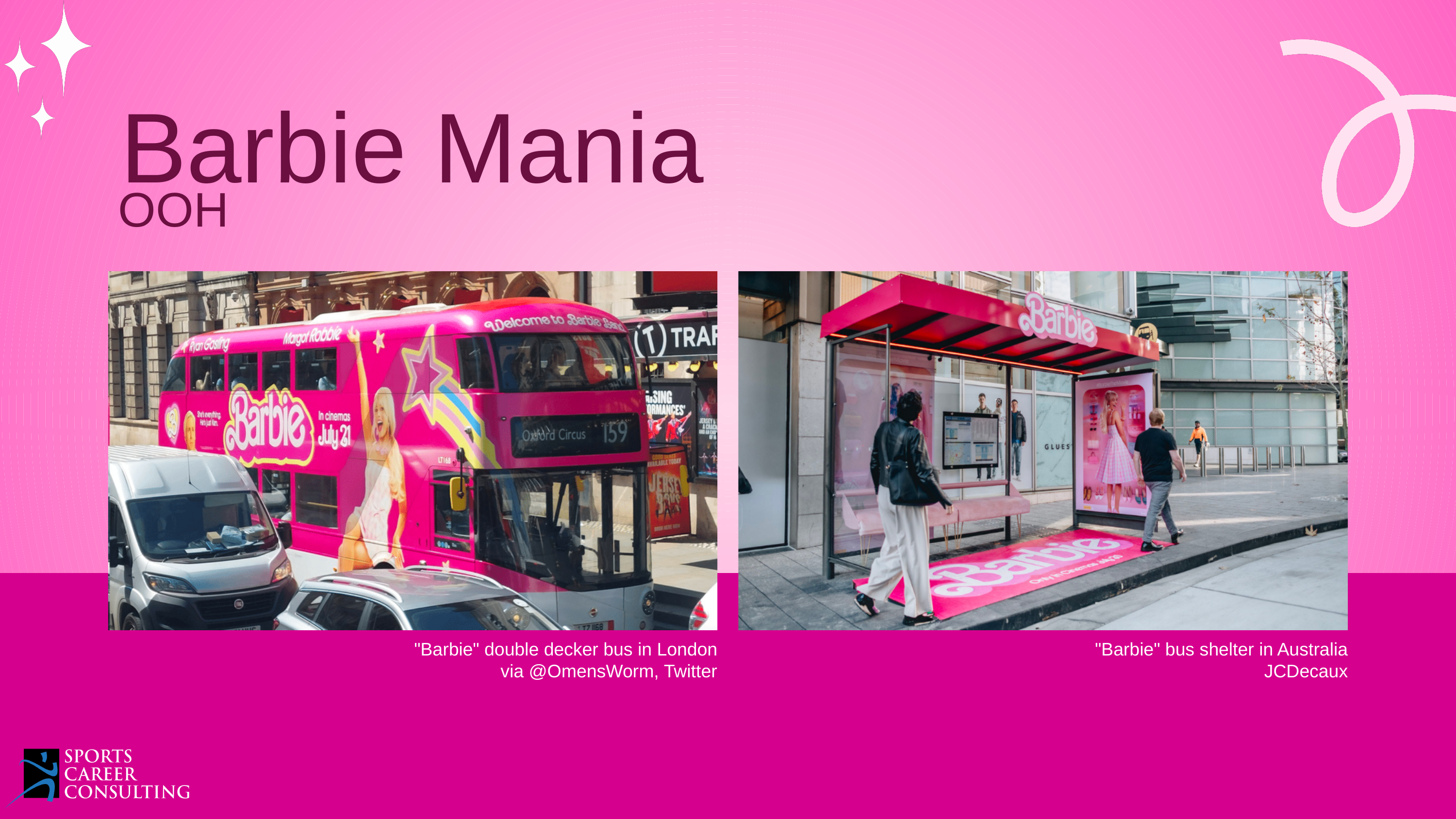

Barbie Mania

OOH ADVERTISEMENTS

"Barbie" double decker bus in London
via @OmensWorm, Twitter
"Barbie" bus shelter in Australia
JCDecaux